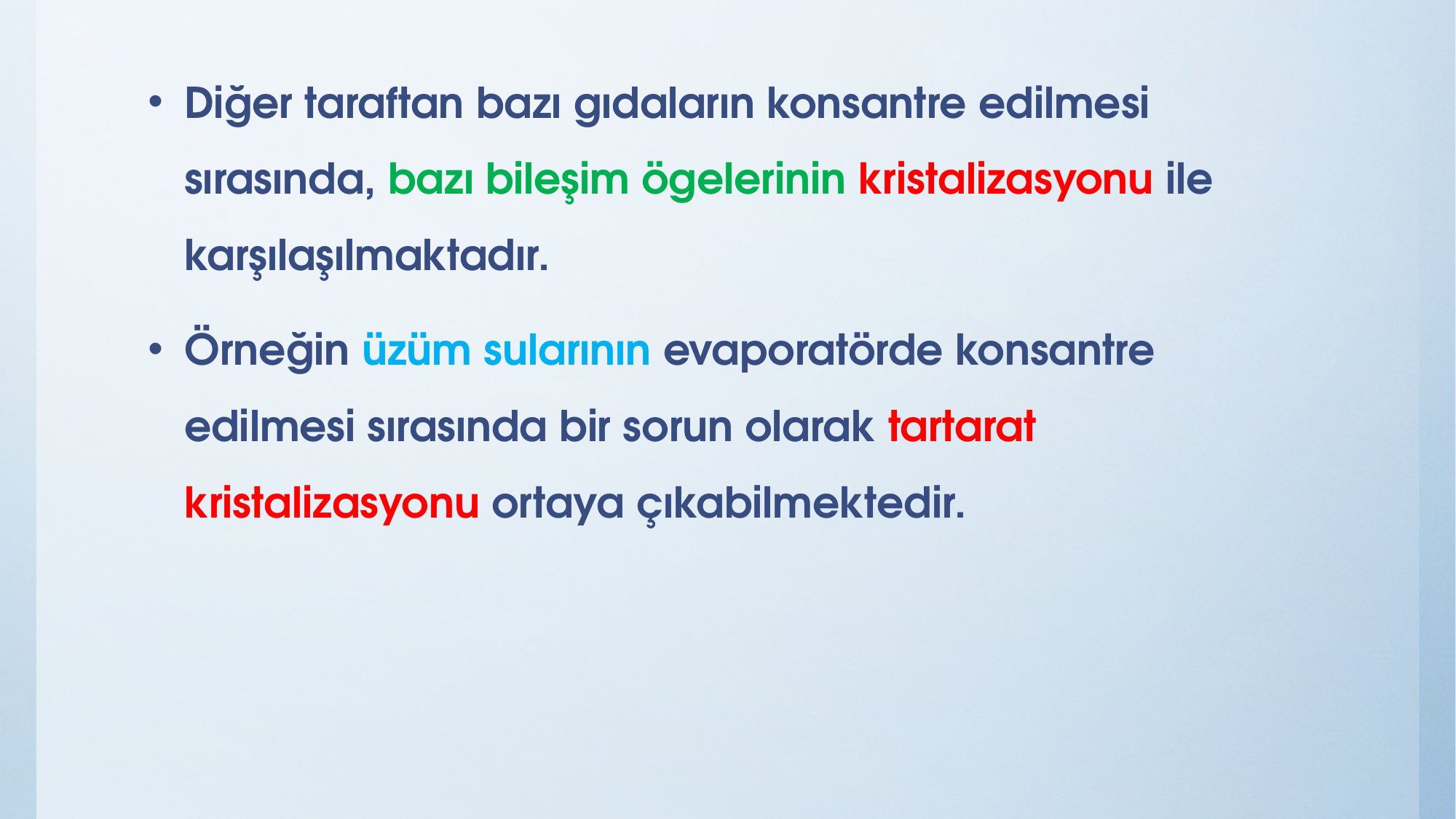

Diğer taraftan bazı gıdaların konsantre edilmesi sırasında, bazı bileşim ögelerinin kristalizasyonu ile karşılaşılmaktadır.
Örneğin üzüm sularının evaporatörde konsantre edilmesi sırasında bir sorun olarak tartarat kristalizasyonu ortaya çıkabilmektedir.